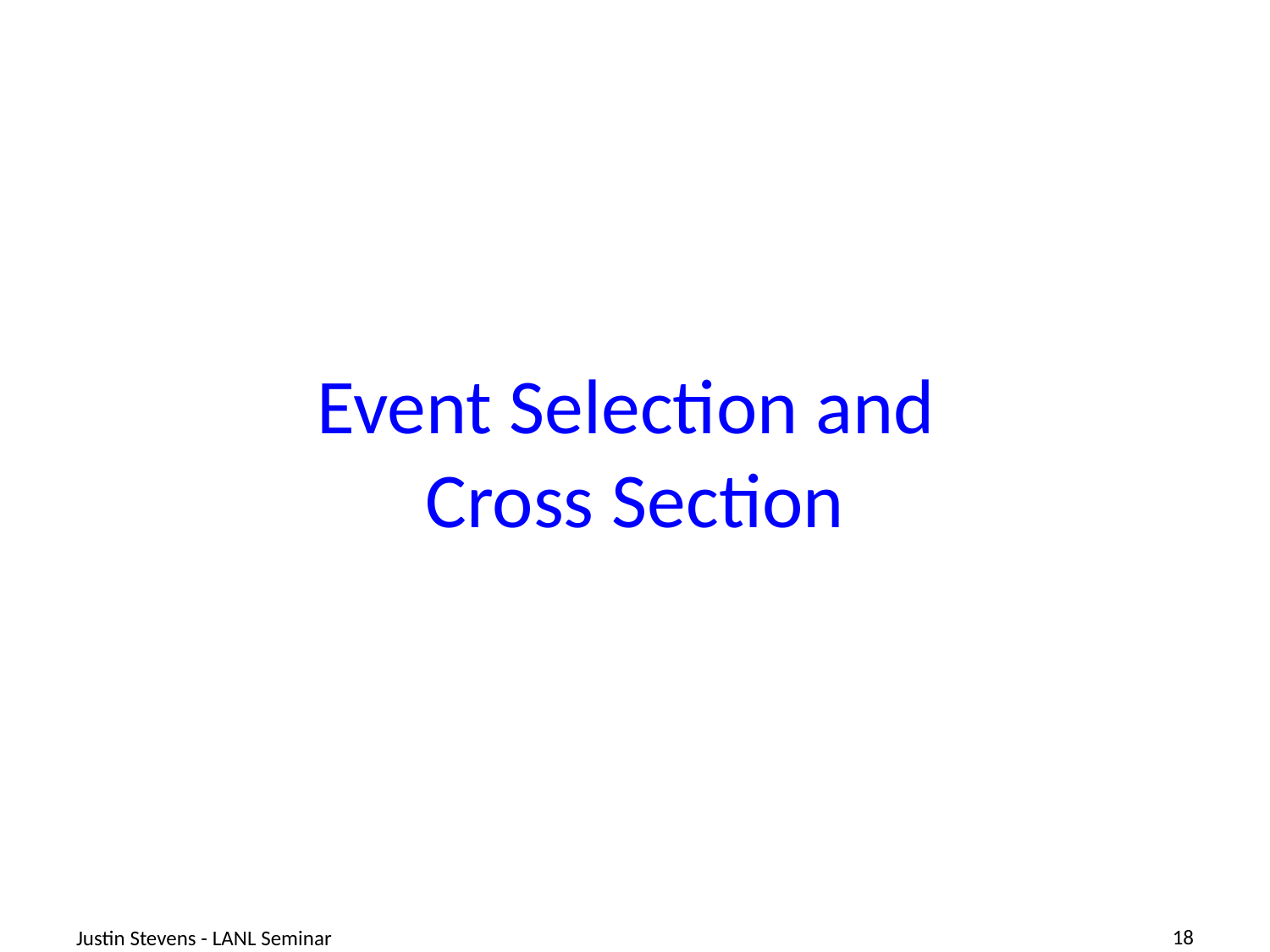

# Event Selection and Cross Section
Justin Stevens - LANL Seminar
18